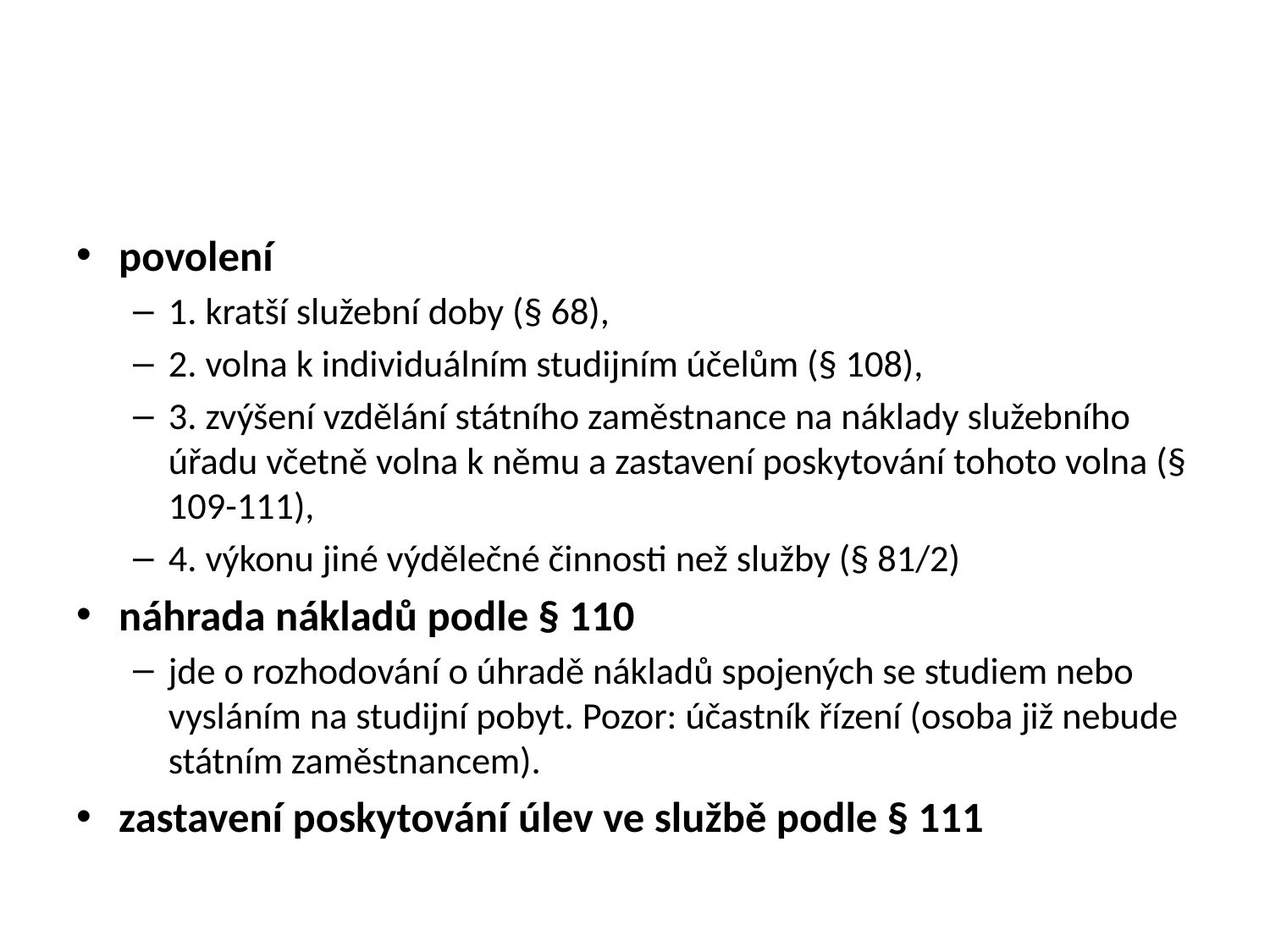

#
povolení
1. kratší služební doby (§ 68),
2. volna k individuálním studijním účelům (§ 108),
3. zvýšení vzdělání státního zaměstnance na náklady služebního úřadu včetně volna k němu a zastavení poskytování tohoto volna (§ 109-111),
4. výkonu jiné výdělečné činnosti než služby (§ 81/2)
náhrada nákladů podle § 110
jde o rozhodování o úhradě nákladů spojených se studiem nebo vysláním na studijní pobyt. Pozor: účastník řízení (osoba již nebude státním zaměstnancem).
zastavení poskytování úlev ve službě podle § 111